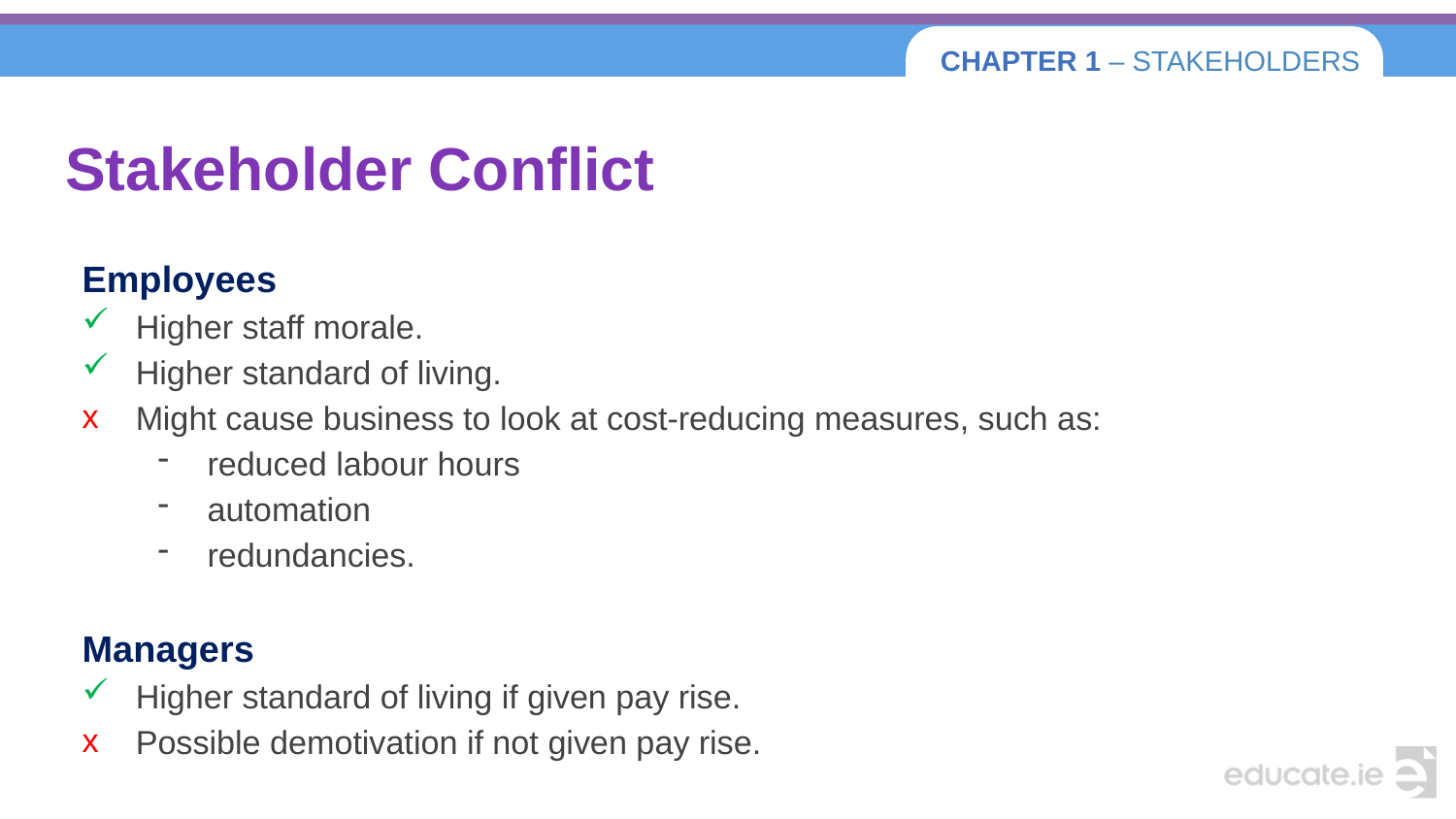

# Stakeholder Conflict
Employees
Higher staff morale.
Higher standard of living.
Might cause business to look at cost-reducing measures, such as:
reduced labour hours
automation
redundancies.

Managers
Higher standard of living if given pay rise.
Possible demotivation if not given pay rise.